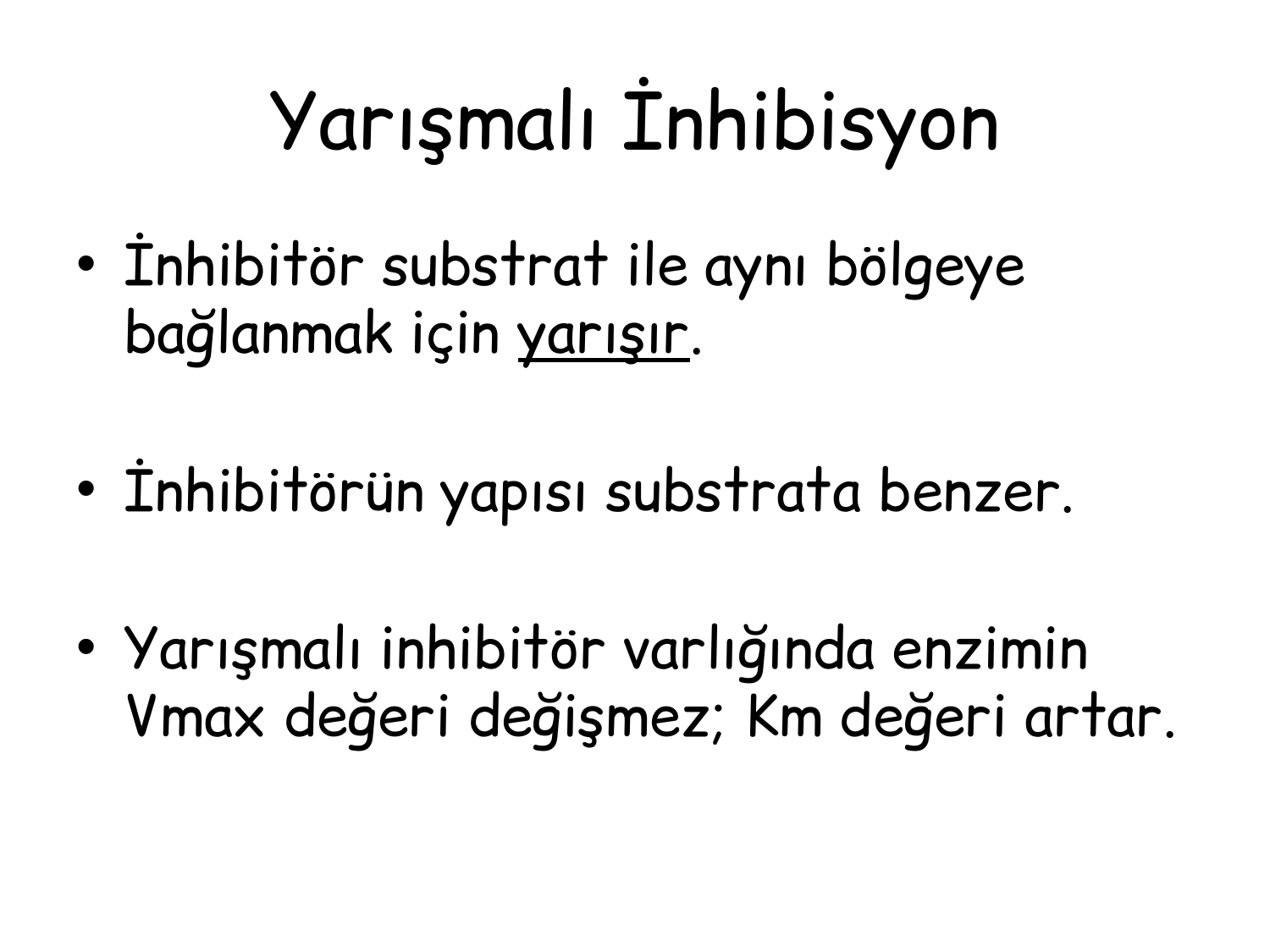

# Yarışmalı İnhibisyon
İnhibitör substrat ile aynı bölgeye bağlanmak için yarışır.

İnhibitörün yapısı substrata benzer.

Yarışmalı inhibitör varlığında enzimin Vmax değeri değişmez; Km değeri artar.